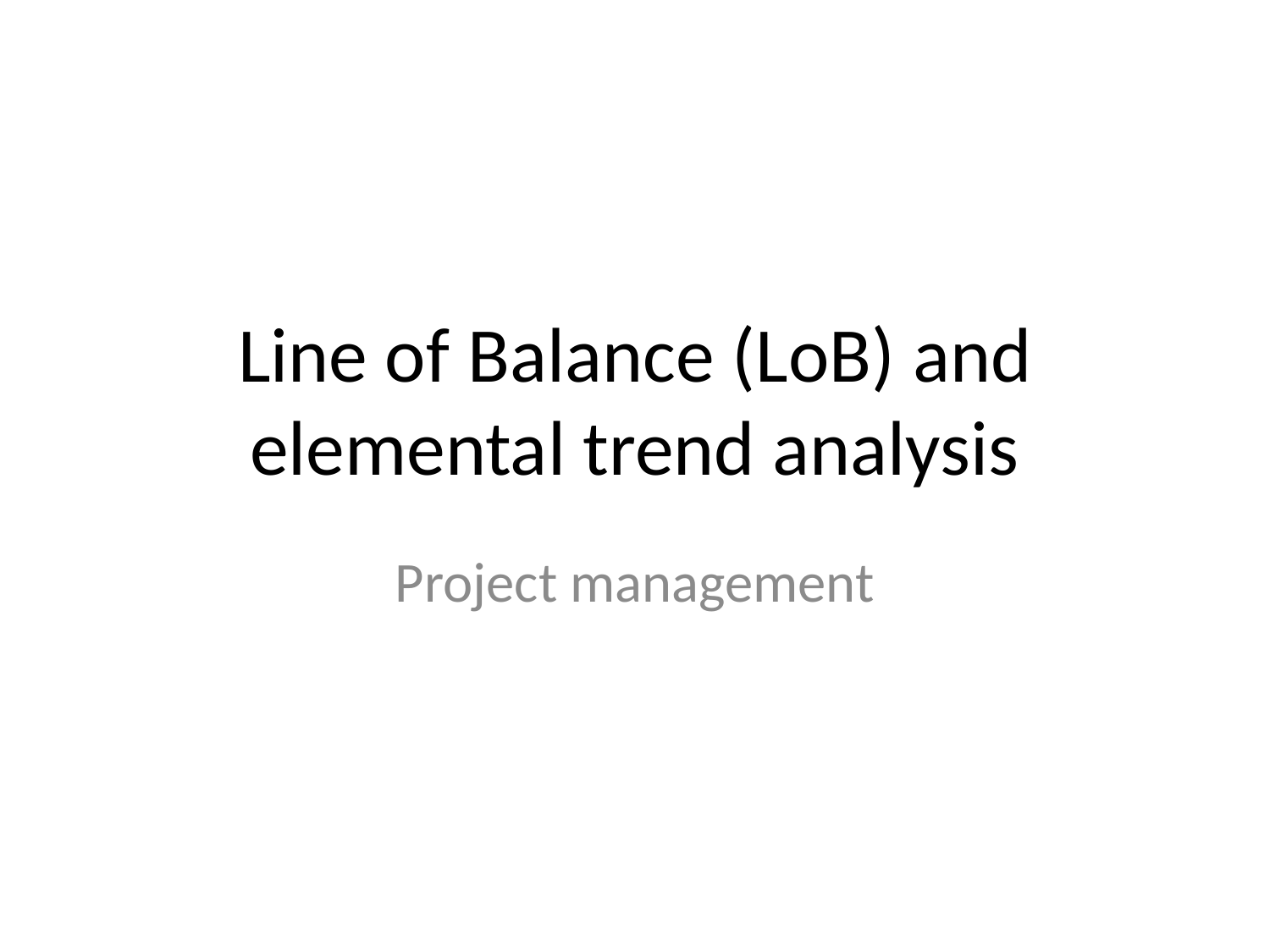

# Line of Balance (LoB) and elemental trend analysis
Project management